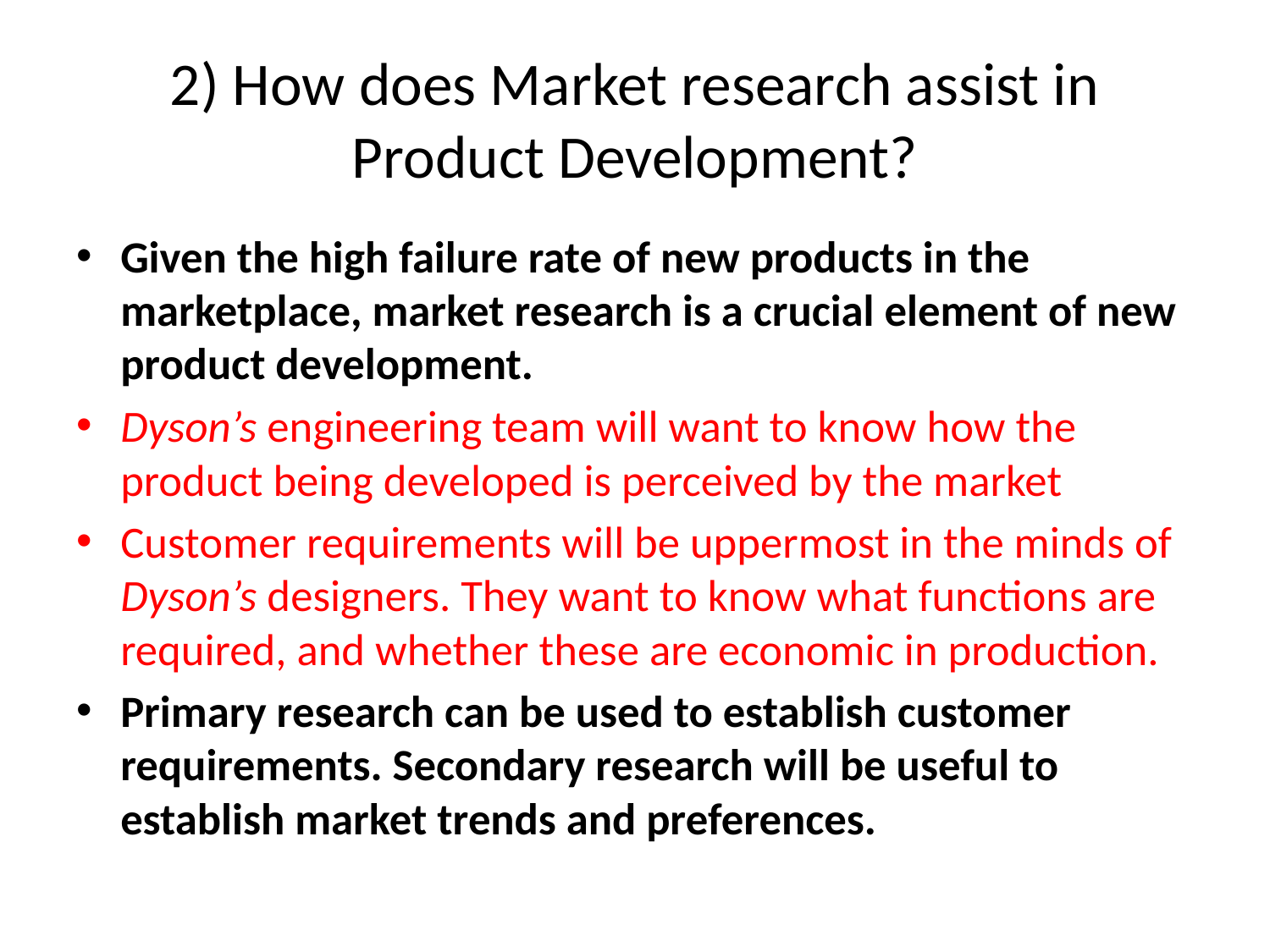

# 2) How does Market research assist in Product Development?
Given the high failure rate of new products in the marketplace, market research is a crucial element of new product development.
Dyson’s engineering team will want to know how the product being developed is perceived by the market
Customer requirements will be uppermost in the minds of Dyson’s designers. They want to know what functions are required, and whether these are economic in production.
Primary research can be used to establish customer requirements. Secondary research will be useful to establish market trends and preferences.